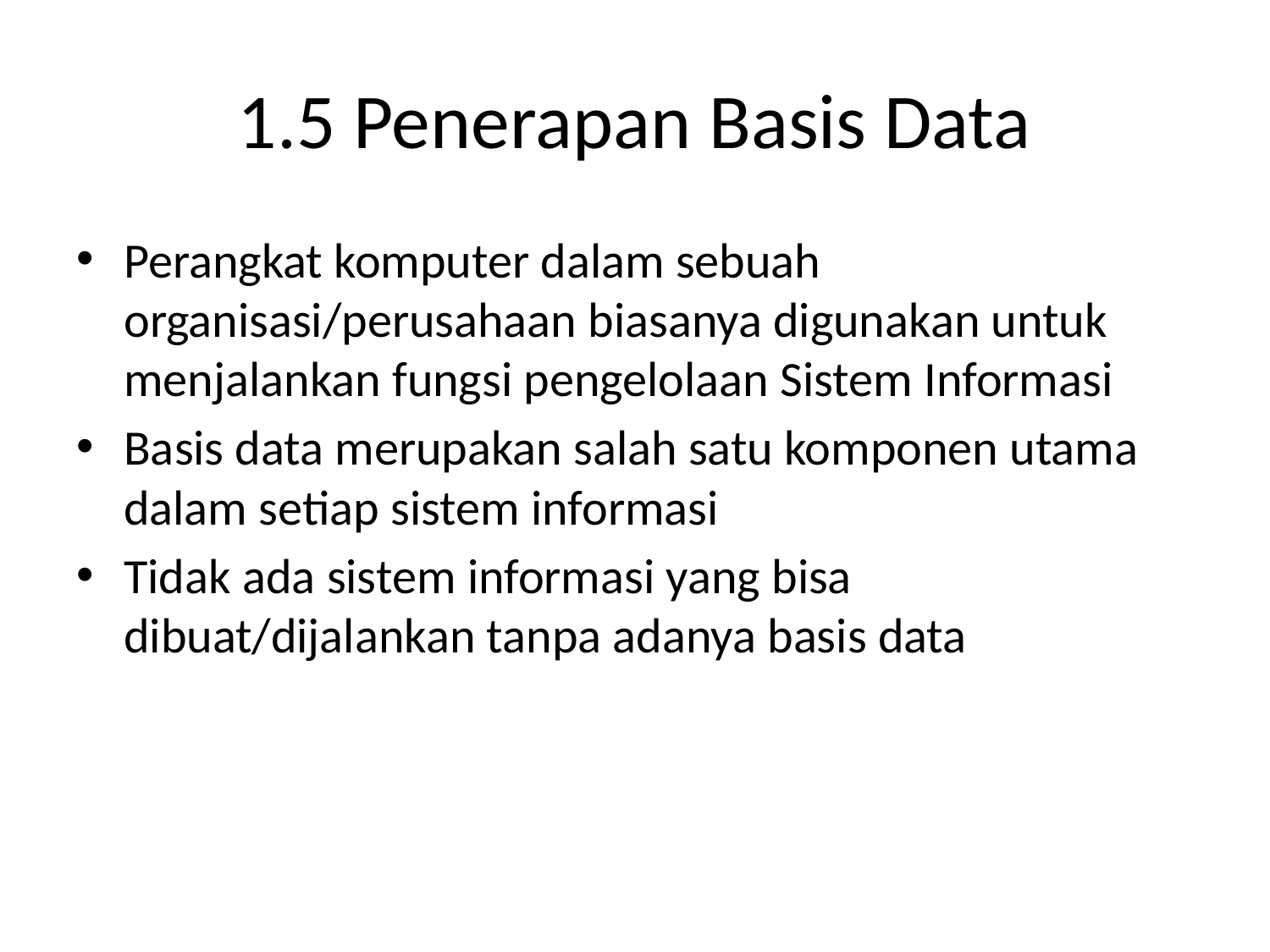

# 1.5 Penerapan Basis Data
Perangkat komputer dalam sebuah organisasi/perusahaan biasanya digunakan untuk menjalankan fungsi pengelolaan Sistem Informasi
Basis data merupakan salah satu komponen utama dalam setiap sistem informasi
Tidak ada sistem informasi yang bisa dibuat/dijalankan tanpa adanya basis data